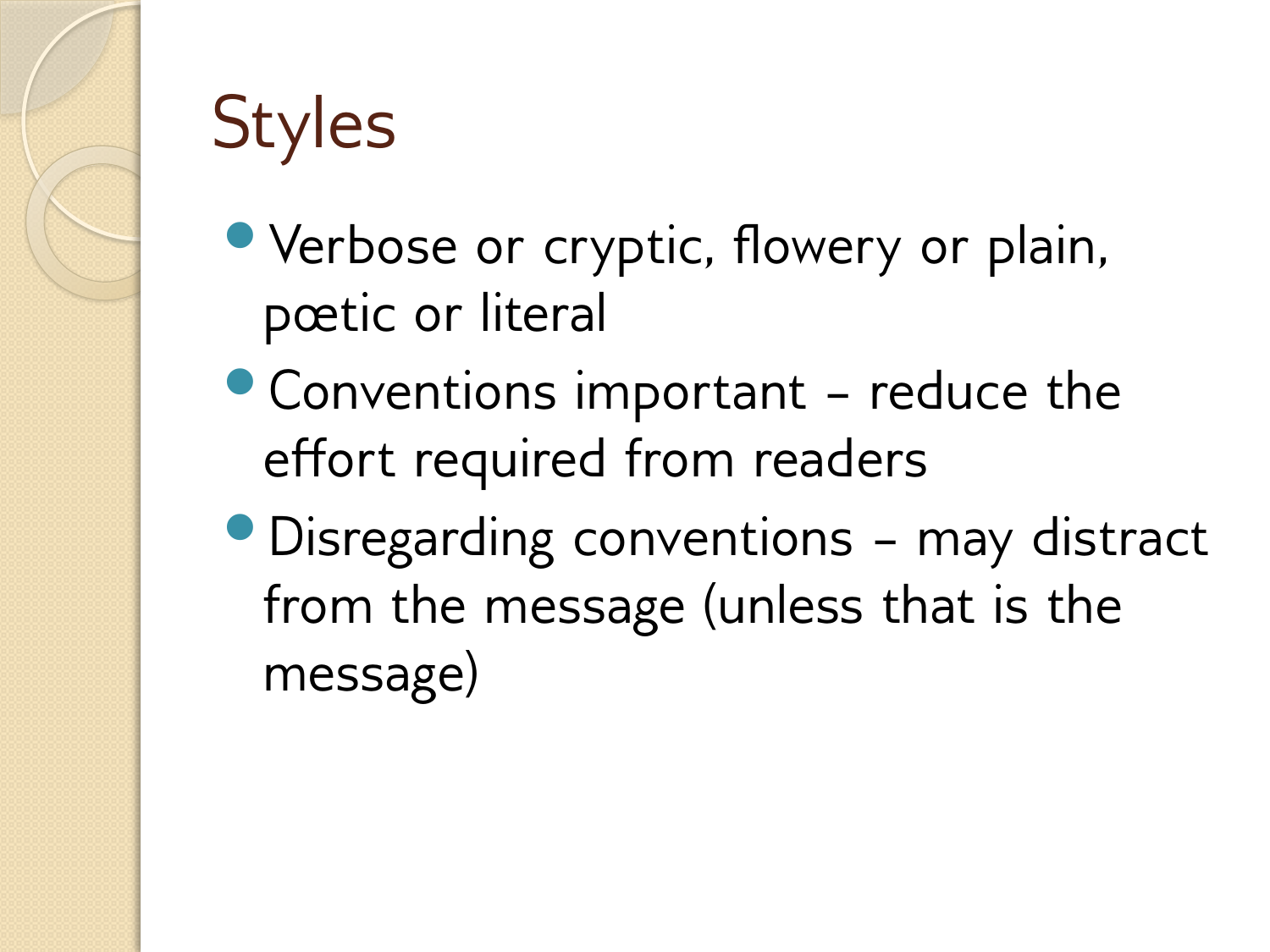

# Styles
Verbose or cryptic, flowery or plain, poetic or literal
Conventions important – reduce the effort required from readers
Disregarding conventions – may distract from the message (unless that is the message)